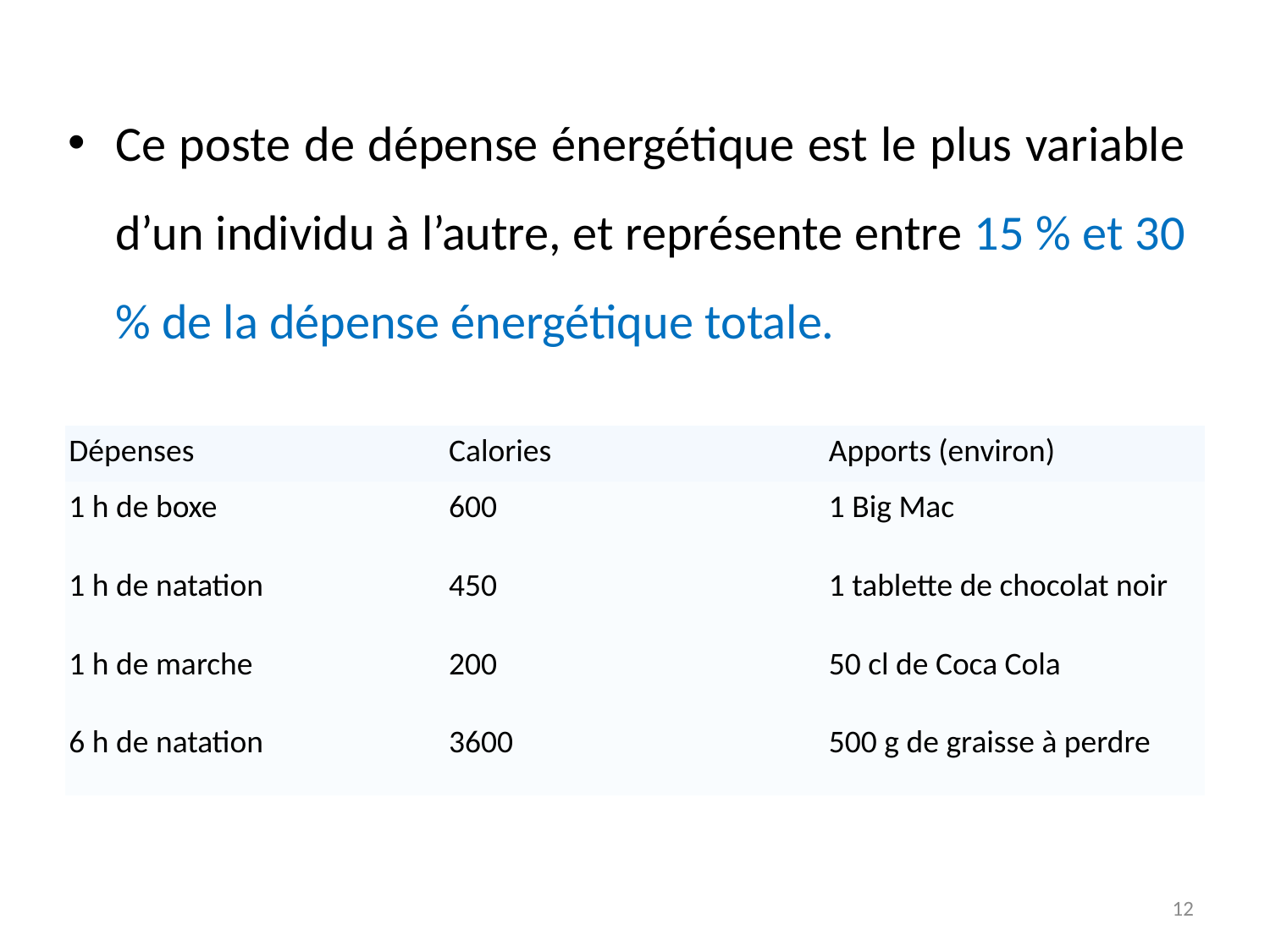

Ce poste de dépense énergétique est le plus variable d’un individu à l’autre, et représente entre 15 % et 30 % de la dépense énergétique totale.
| Dépenses | Calories | Apports (environ) |
| --- | --- | --- |
| 1 h de boxe | 600 | 1 Big Mac |
| 1 h de natation | 450 | 1 tablette de chocolat noir |
| 1 h de marche | 200 | 50 cl de Coca Cola |
| 6 h de natation | 3600 | 500 g de graisse à perdre |

12